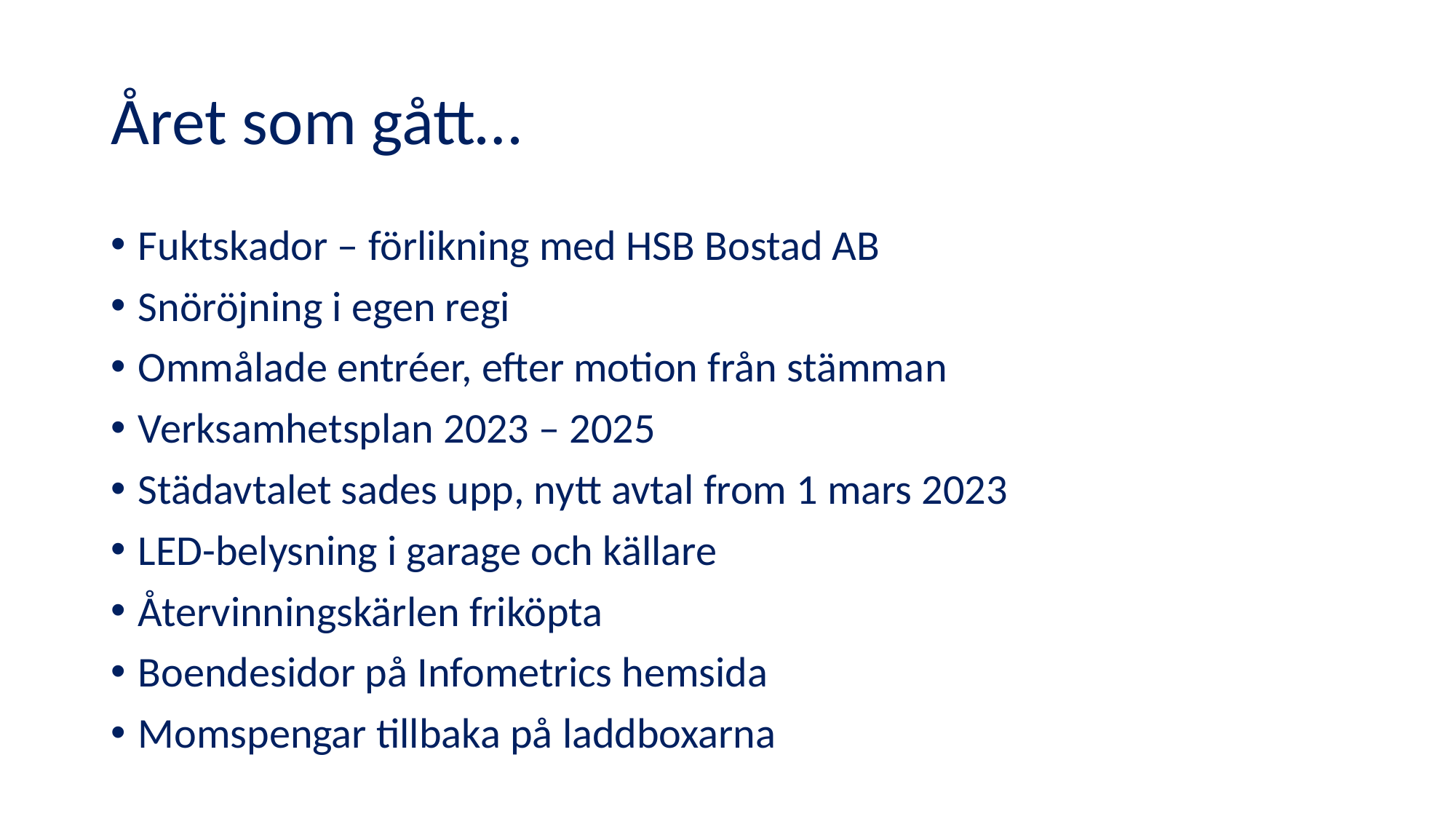

# Året som gått…
Fuktskador – förlikning med HSB Bostad AB
Snöröjning i egen regi
Ommålade entréer, efter motion från stämman
Verksamhetsplan 2023 – 2025
Städavtalet sades upp, nytt avtal from 1 mars 2023
LED-belysning i garage och källare
Återvinningskärlen friköpta
Boendesidor på Infometrics hemsida
Momspengar tillbaka på laddboxarna